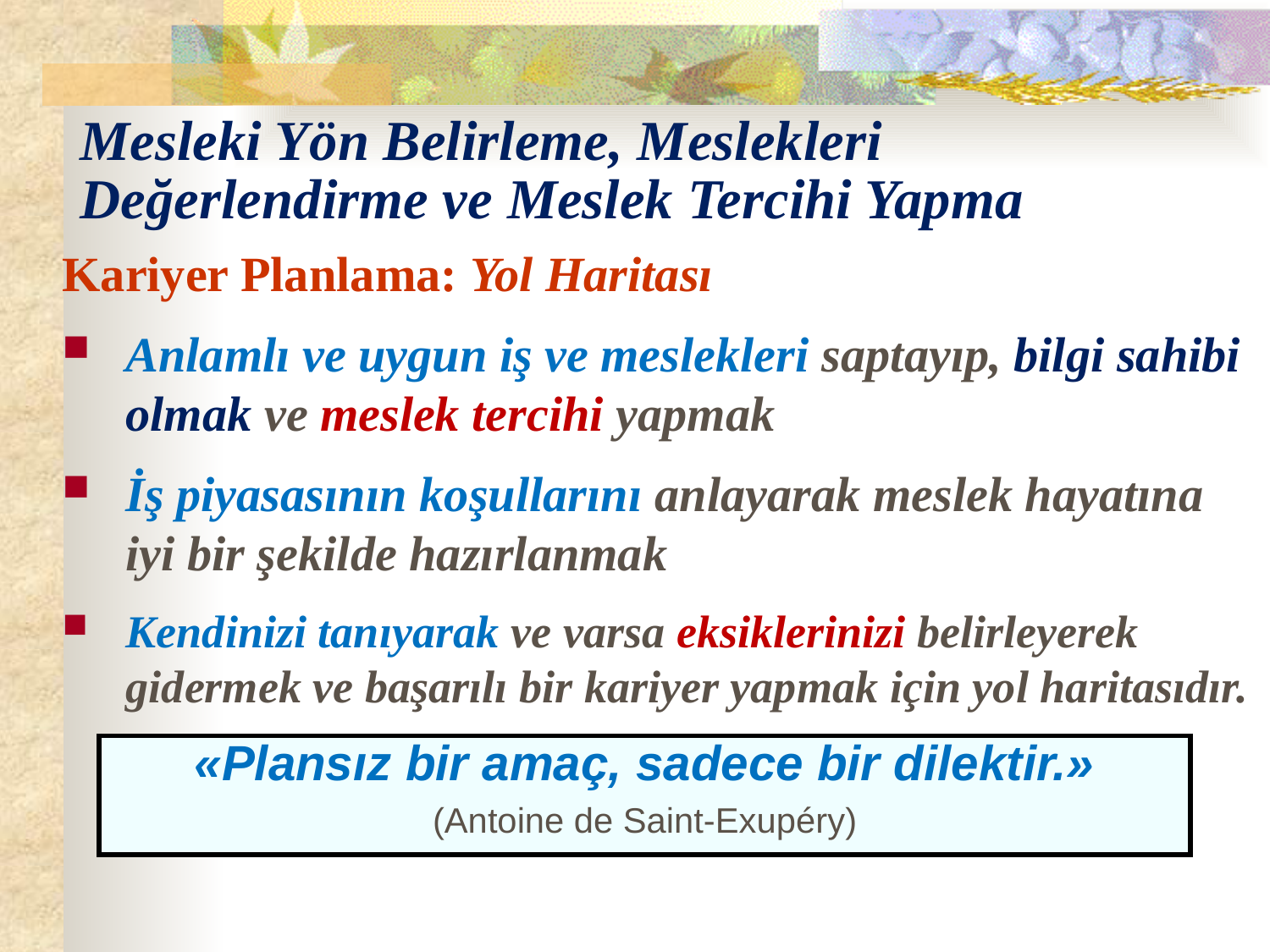

# Mesleki Yön Belirleme, Meslekleri Değerlendirme ve Meslek Tercihi Yapma
Kariyer Planlama: Yol Haritası
Anlamlı ve uygun iş ve meslekleri saptayıp, bilgi sahibi olmak ve meslek tercihi yapmak
İş piyasasının koşullarını anlayarak meslek hayatına iyi bir şekilde hazırlanmak
Kendinizi tanıyarak ve varsa eksiklerinizi belirleyerek gidermek ve başarılı bir kariyer yapmak için yol haritasıdır.

| «Plansız bir amaç, sadece bir dilektir.» (Antoine de Saint-Exupéry) |
| --- |